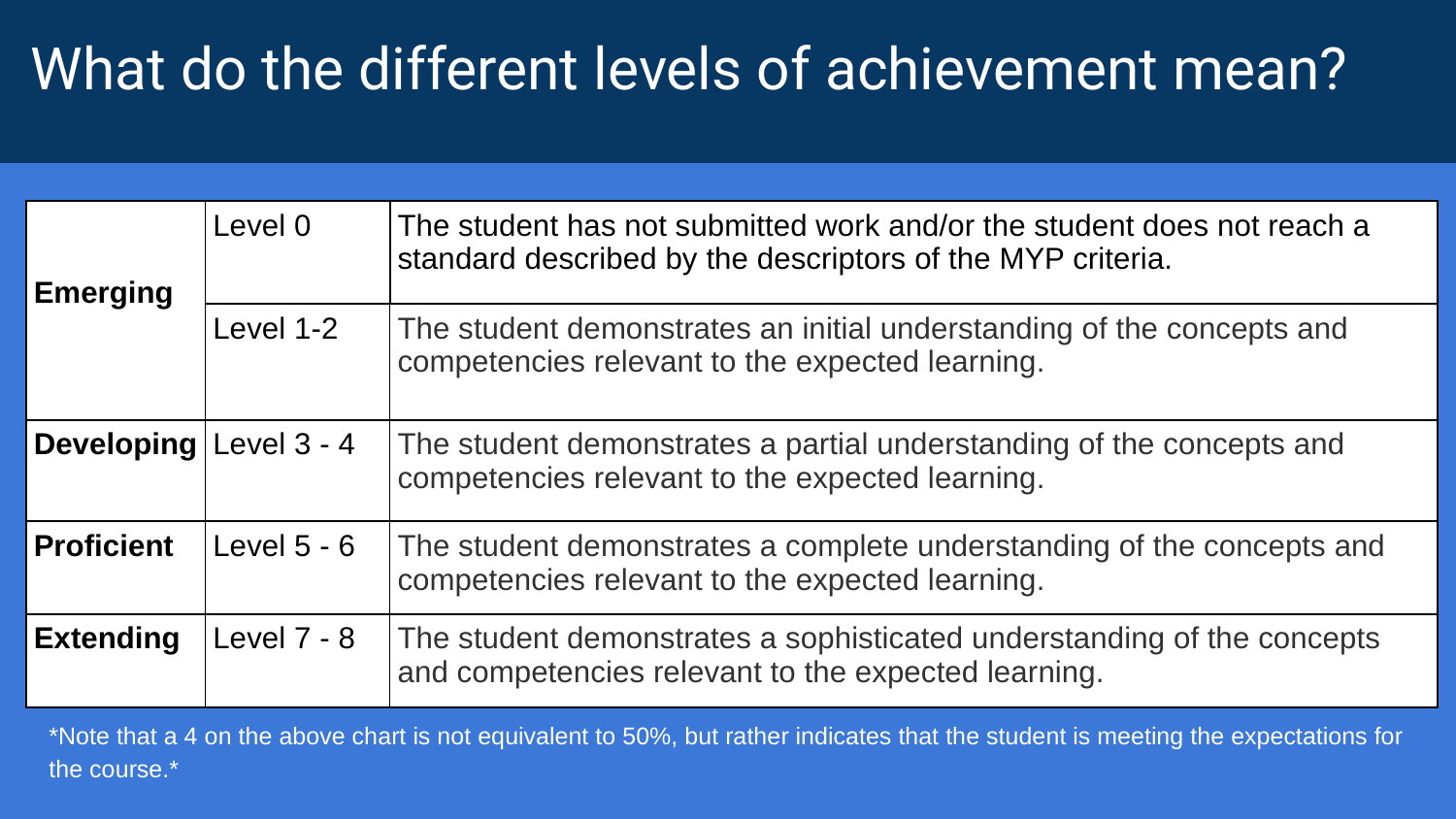

# What do the different levels of achievement mean?

| Emerging | Level 0 | The student has not submitted work and/or the student does not reach a standard described by the descriptors of the MYP criteria. |
| --- | --- | --- |
|  | Level 1-2 | The student demonstrates an initial understanding of the concepts and competencies relevant to the expected learning. |
| Developing | Level 3 - 4 | The student demonstrates a partial understanding of the concepts and competencies relevant to the expected learning. |
| Proficient | Level 5 - 6 | The student demonstrates a complete understanding of the concepts and competencies relevant to the expected learning. |
| Extending | Level 7 - 8 | The student demonstrates a sophisticated understanding of the concepts and competencies relevant to the expected learning. |
*Note that a 4 on the above chart is not equivalent to 50%, but rather indicates that the student is meeting the expectations for the course.*